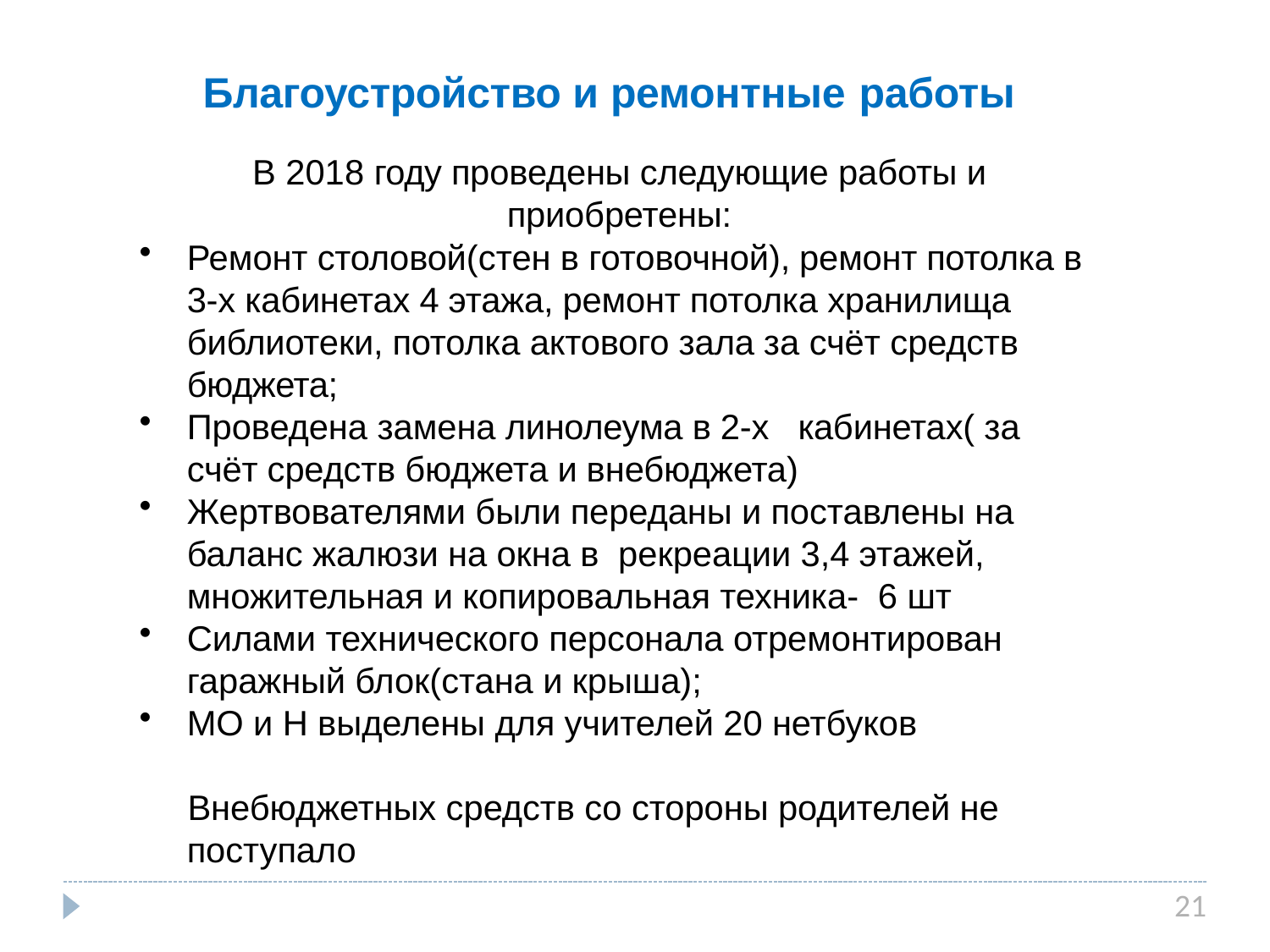

# Благоустройство и ремонтные работы
В 2018 году проведены следующие работы и приобретены:
Ремонт столовой(стен в готовочной), ремонт потолка в 3-х кабинетах 4 этажа, ремонт потолка хранилища библиотеки, потолка актового зала за счёт средств бюджета;
Проведена замена линолеума в 2-х   кабинетах( за счёт средств бюджета и внебюджета)
Жертвователями были переданы и поставлены на баланс жалюзи на окна в  рекреации 3,4 этажей, множительная и копировальная техника-  6 шт
Силами технического персонала отремонтирован гаражный блок(стана и крыша);
МО и Н выделены для учителей 20 нетбуков

     Внебюджетных средств со стороны родителей не поступало

21